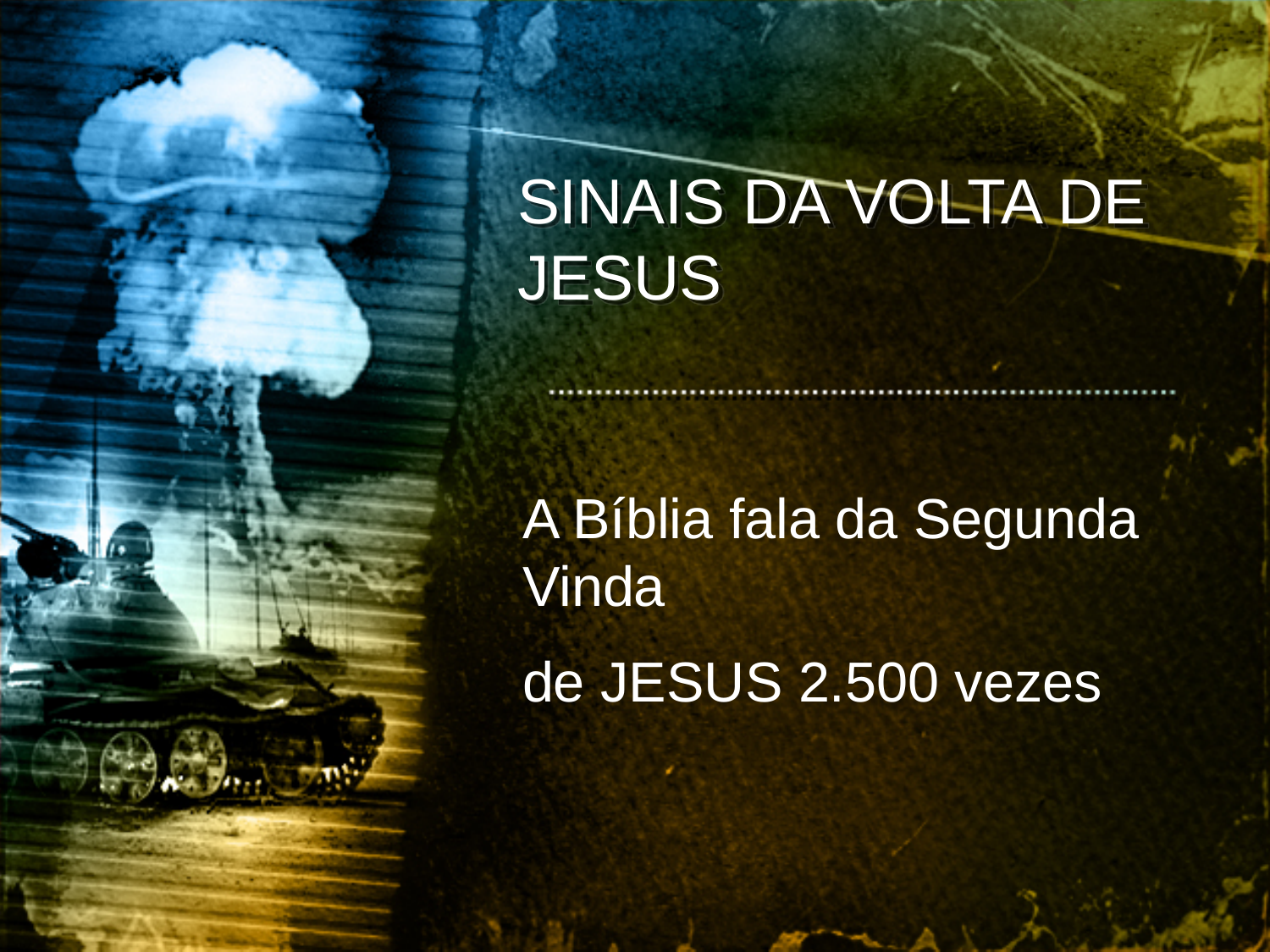

SINAIS DA VOLTA DE JESUS
A Bíblia fala da Segunda Vinda
de JESUS 2.500 vezes